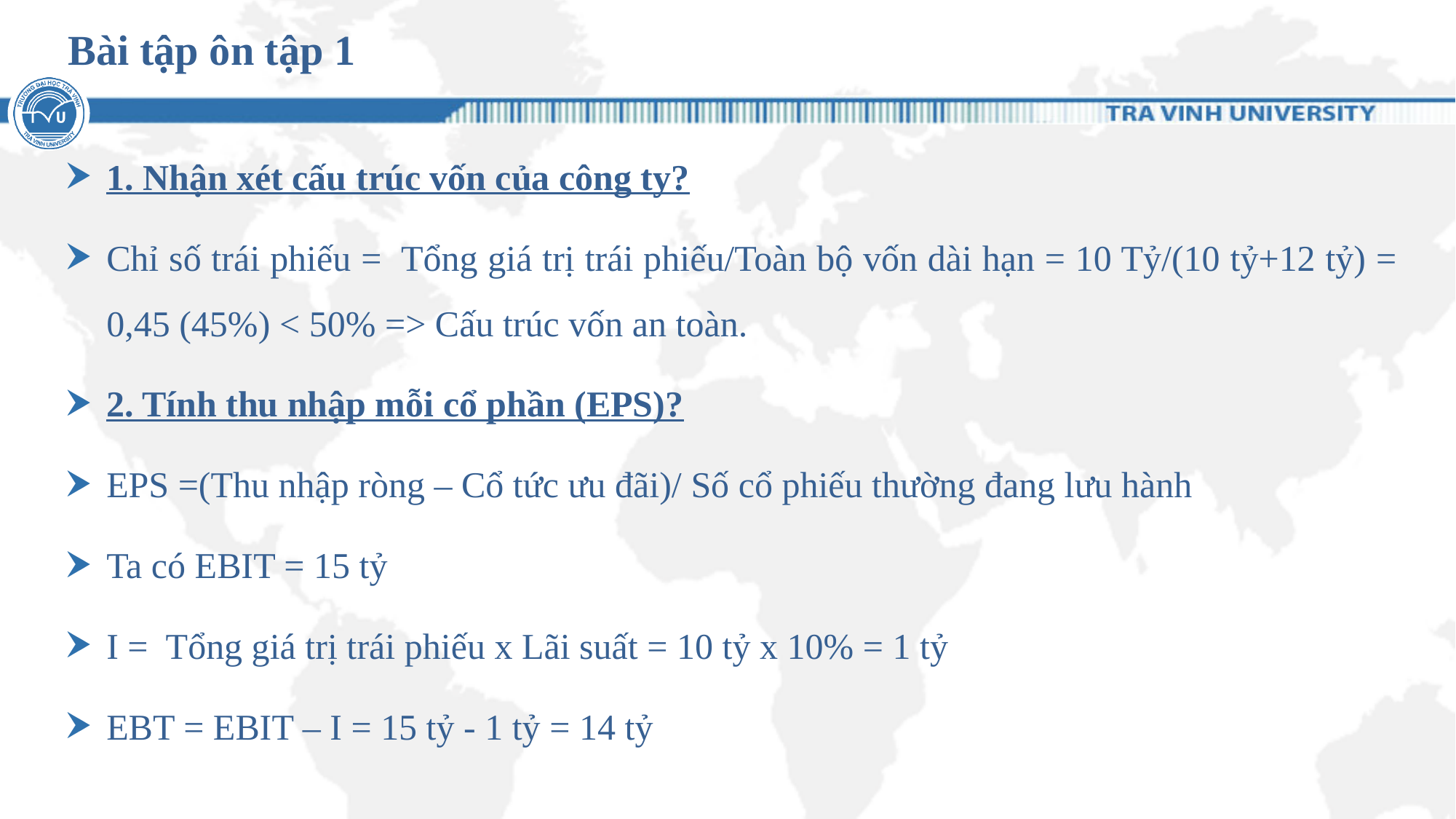

# Bài tập ôn tập 1
1. Nhận xét cấu trúc vốn của công ty?
Chỉ số trái phiếu =  Tổng giá trị trái phiếu/Toàn bộ vốn dài hạn = 10 Tỷ/(10 tỷ+12 tỷ) = 0,45 (45%) < 50% => Cấu trúc vốn an toàn.
2. Tính thu nhập mỗi cổ phần (EPS)?
EPS =(Thu nhập ròng – Cổ tức ưu đãi)/ Số cổ phiếu thường đang lưu hành
Ta có EBIT = 15 tỷ
I =  Tổng giá trị trái phiếu x Lãi suất = 10 tỷ x 10% = 1 tỷ
EBT = EBIT – I = 15 tỷ - 1 tỷ = 14 tỷ